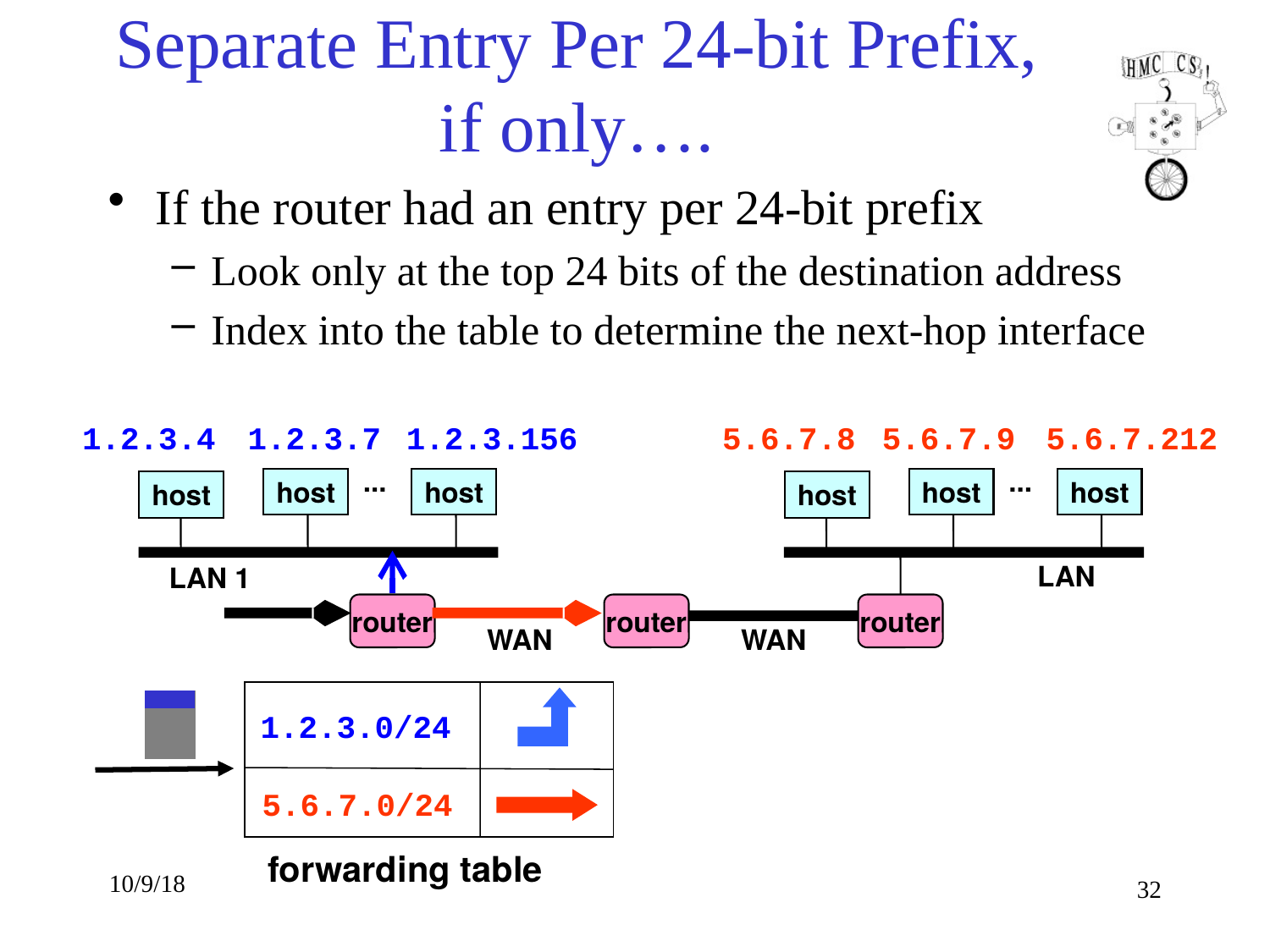

# Separate Entry Per 24-bit Prefix, if only….
If the router had an entry per 24-bit prefix
Look only at the top 24 bits of the destination address
Index into the table to determine the next-hop interface
1.2.3.4
1.2.3.7
1.2.3.156
5.6.7.8
5.6.7.9
5.6.7.212
...
...
host
host
host
host
host
host

LAN
LAN 1
router
router
router

WAN

WAN

1.2.3.0/24

5.6.7.0/24

forwarding table
10/9/18
32